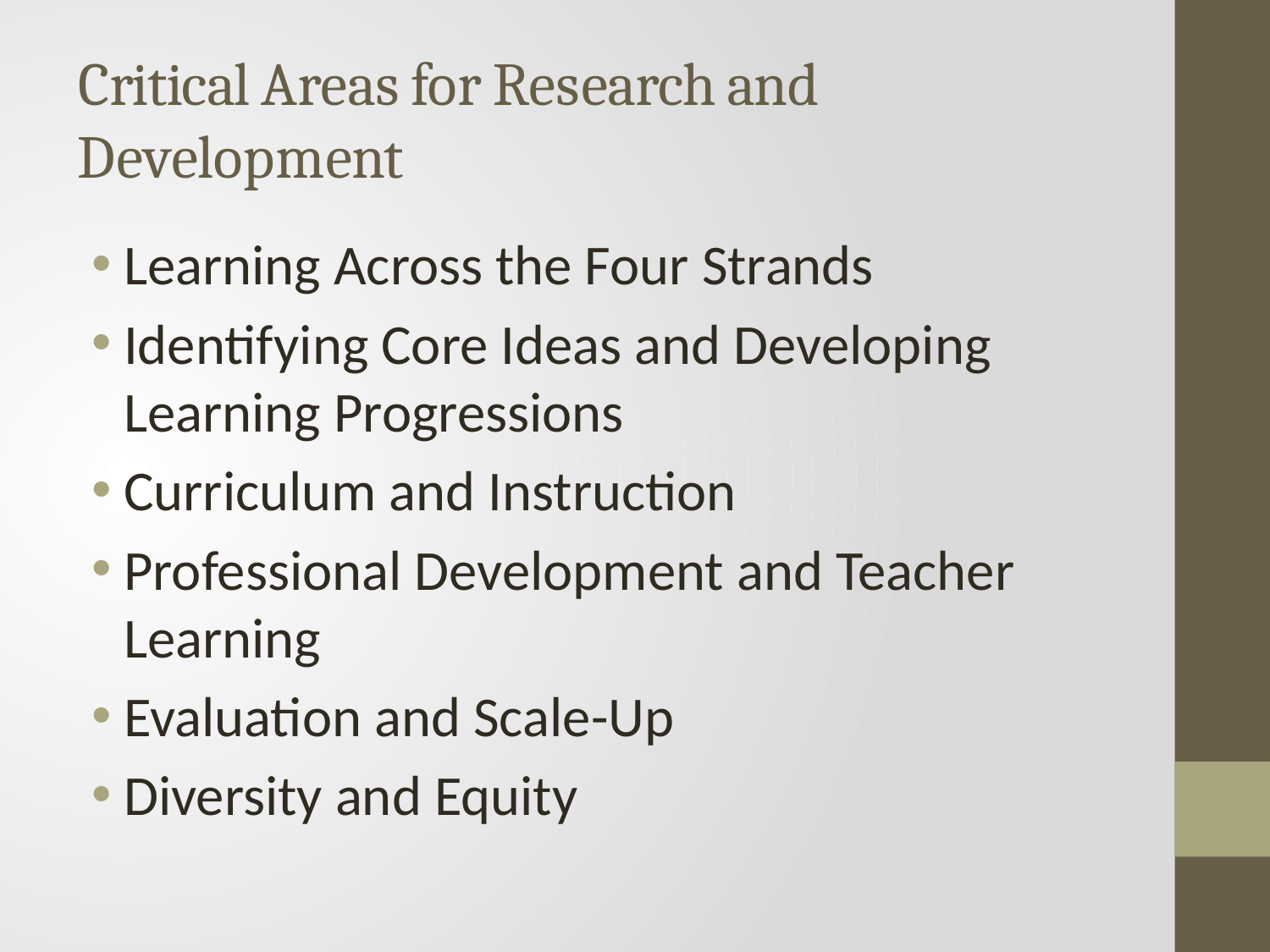

# Critical Areas for Research and Development
Learning Across the Four Strands
Identifying Core Ideas and Developing Learning Progressions
Curriculum and Instruction
Professional Development and Teacher Learning
Evaluation and Scale-Up
Diversity and Equity